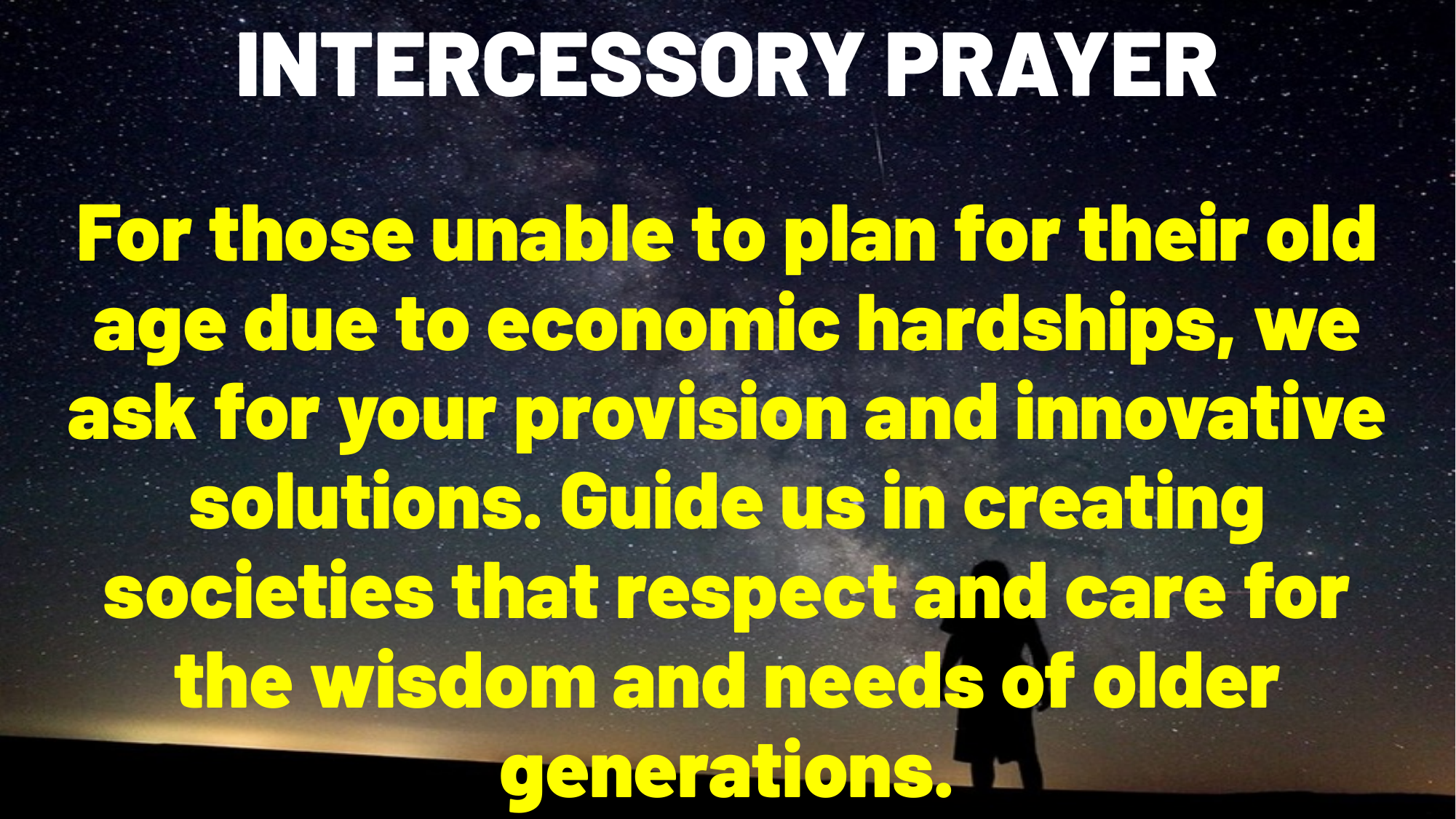

INTERCESSORY PRAYER

For those unable to plan for their old age due to economic hardships, we ask for your provision and innovative solutions. Guide us in creating societies that respect and care for the wisdom and needs of older generations.